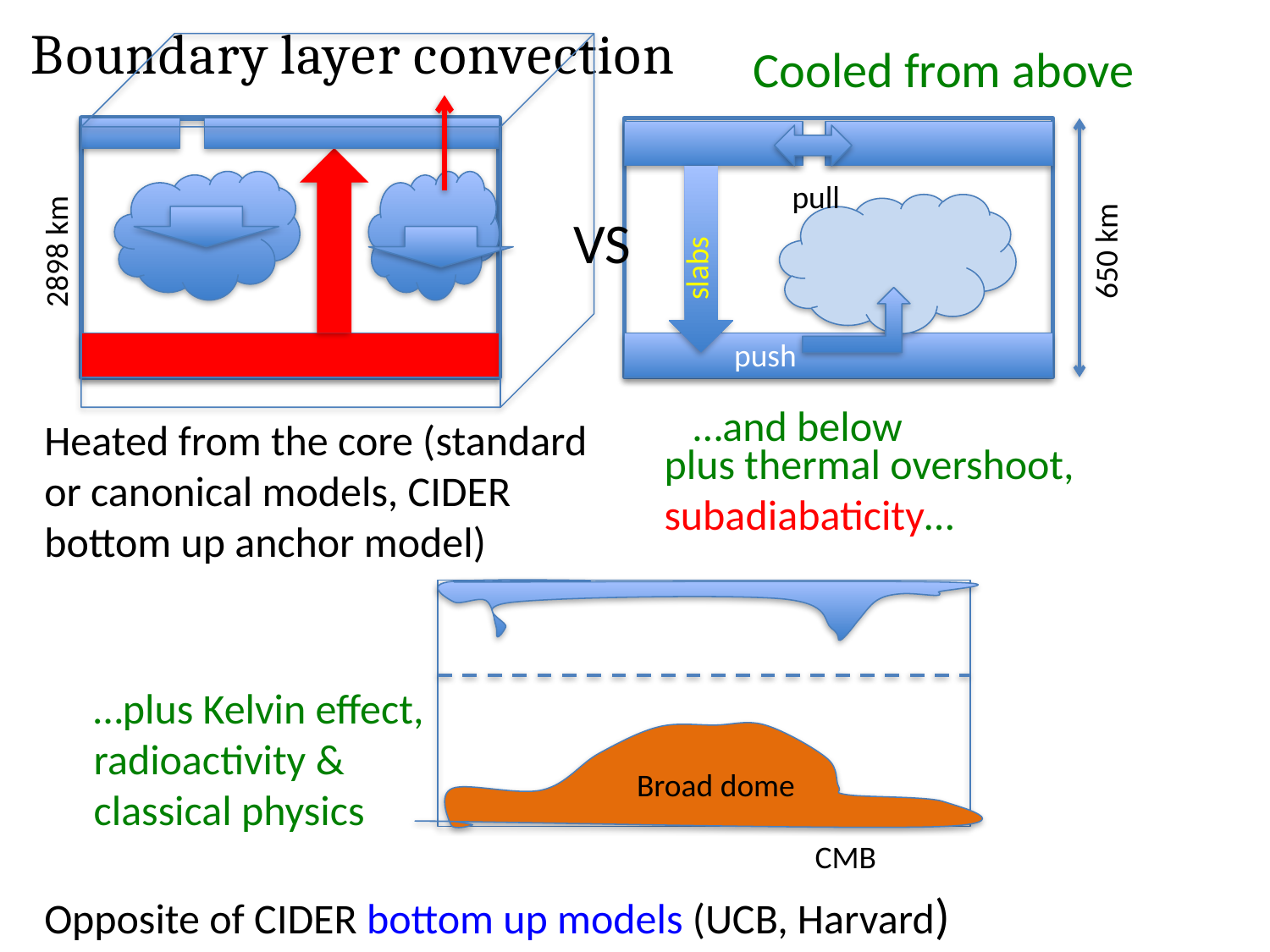

Boundary layer convection
Cooled from above

pull

650 km
VS
2898 km

slabs

push

…and below
Heated from the core (standard or canonical models, CIDER bottom up anchor model)
plus thermal overshoot, subadiabaticity…

…plus Kelvin effect, radioactivity & classical physics

Broad dome
CMB
Opposite of CIDER bottom up models (UCB, Harvard)